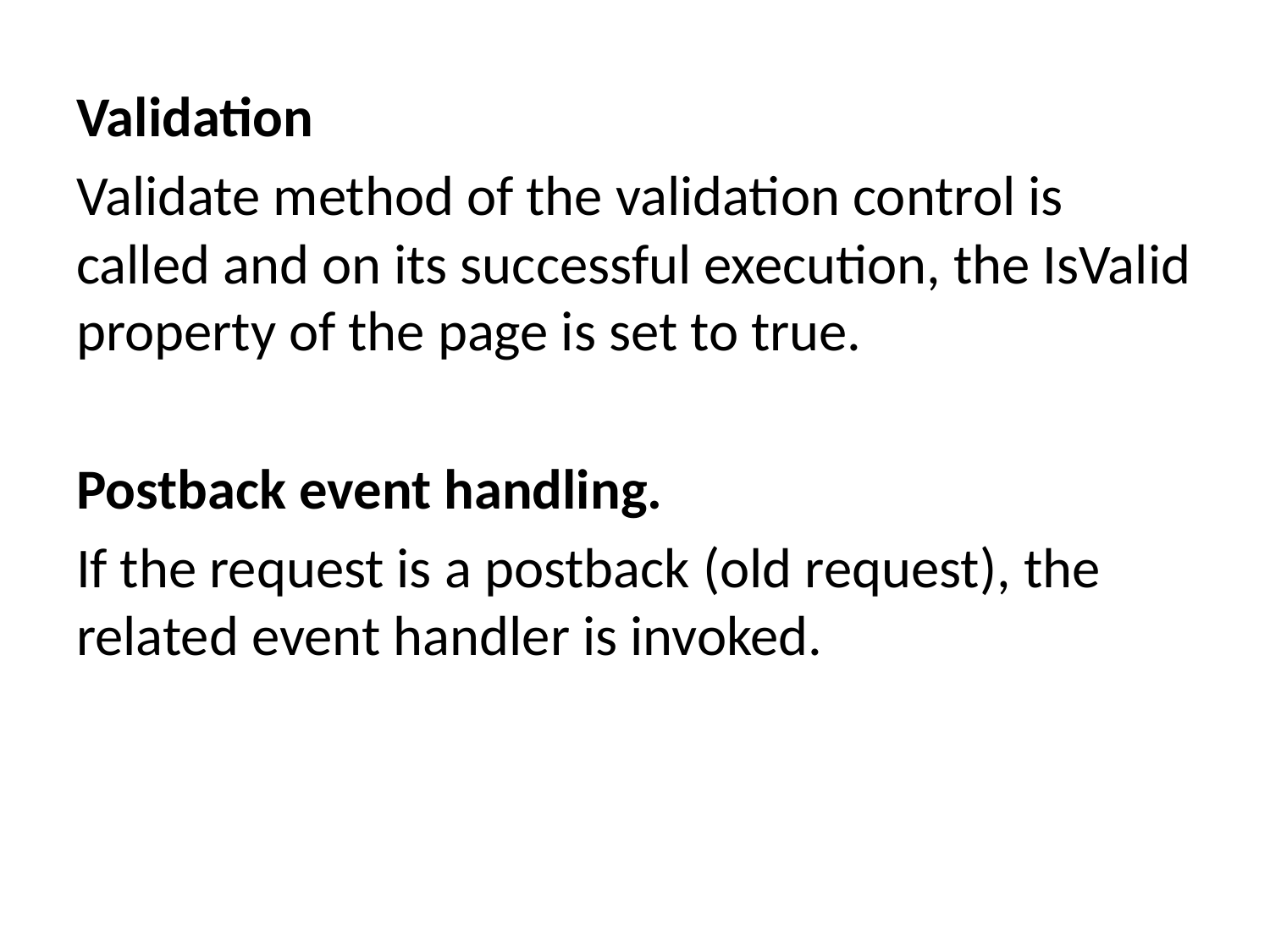

Validation
Validate method of the validation control is called and on its successful execution, the IsValid property of the page is set to true.

Postback event handling.
If the request is a postback (old request), the related event handler is invoked.